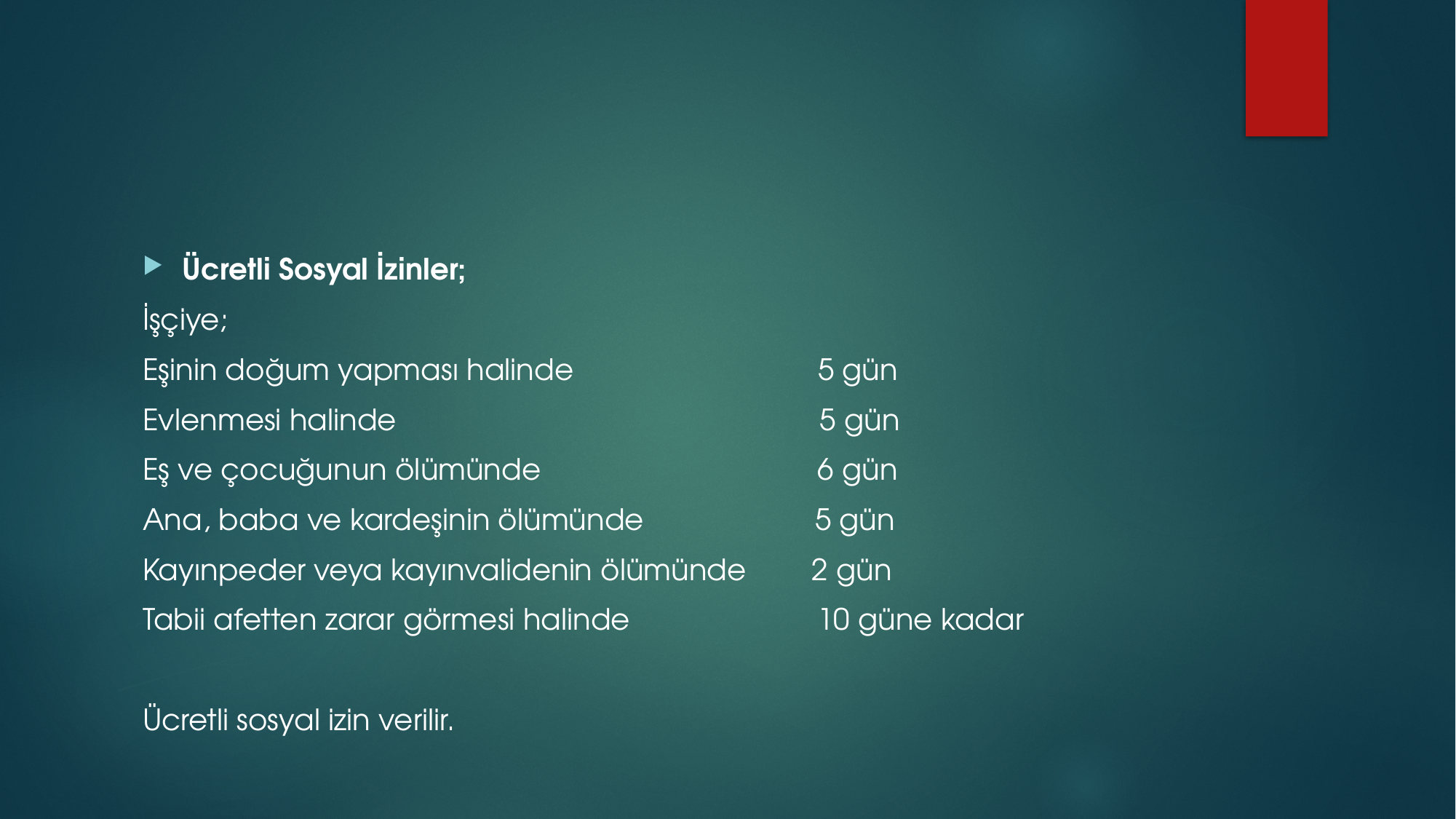

#
Ücretli Sosyal İzinler;
İşçiye;
Eşinin doğum yapması halinde                              5 gün
Evlenmesi halinde                                                    5 gün
Eş ve çocuğunun ölümünde                                  6 gün
Ana, baba ve kardeşinin ölümünde                     5 gün
Kayınpeder veya kayınvalidenin ölümünde        2 gün
Tabii afetten zarar görmesi halinde                       10 güne kadar

Ücretli sosyal izin verilir.